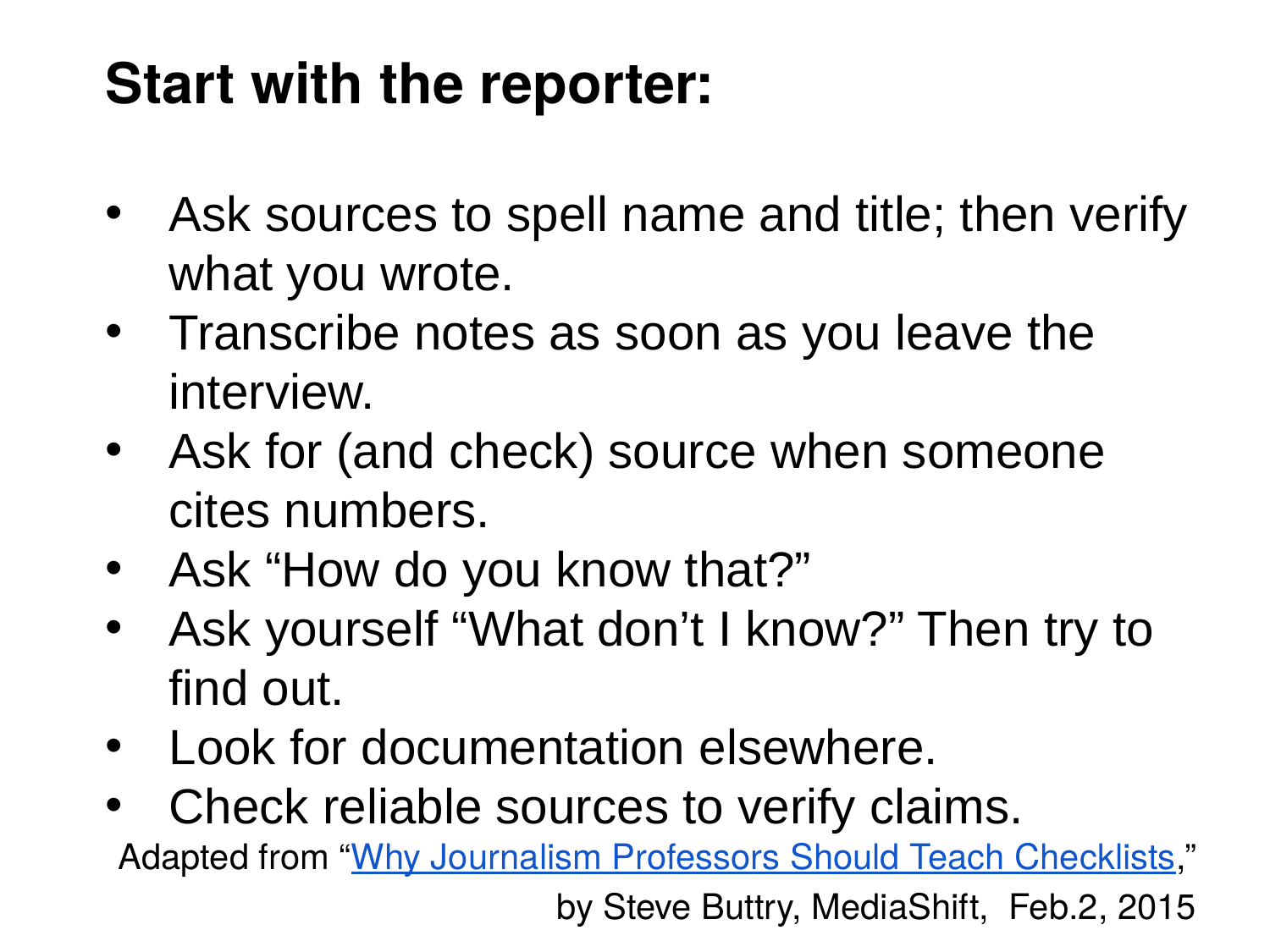

Start with the reporter:

Ask sources to spell name and title; then verify what you wrote.
Transcribe notes as soon as you leave the interview.
Ask for (and check) source when someone cites numbers.
Ask “How do you know that?”
Ask yourself “What don’t I know?” Then try to find out.
Look for documentation elsewhere.
Check reliable sources to verify claims.
Adapted from “Why Journalism Professors Should Teach Checklists,” by Steve Buttry, MediaShift,  Feb.2, 2015